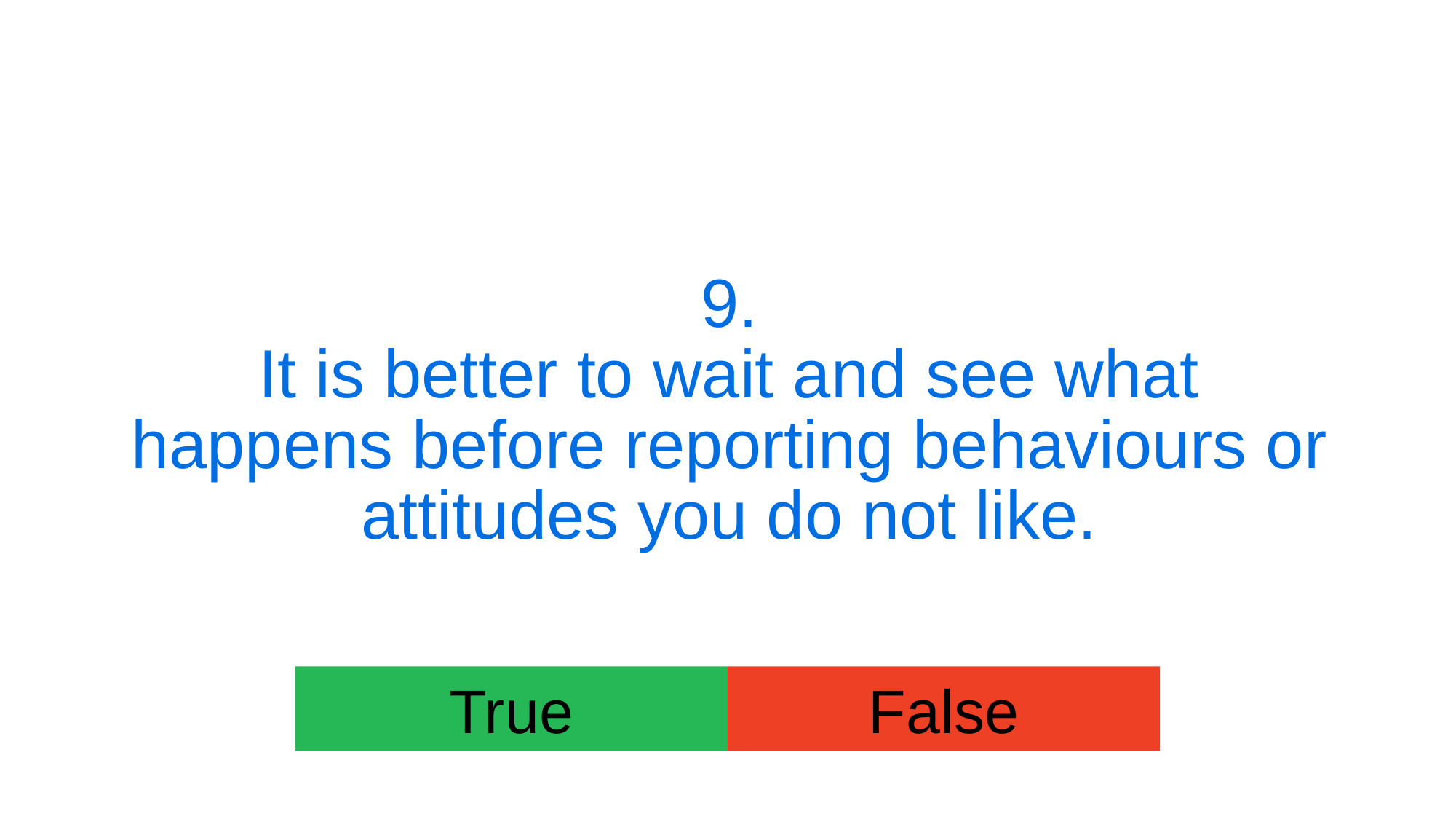

9.
It is better to wait and see what happens before reporting behaviours or attitudes you do not like.
True
False